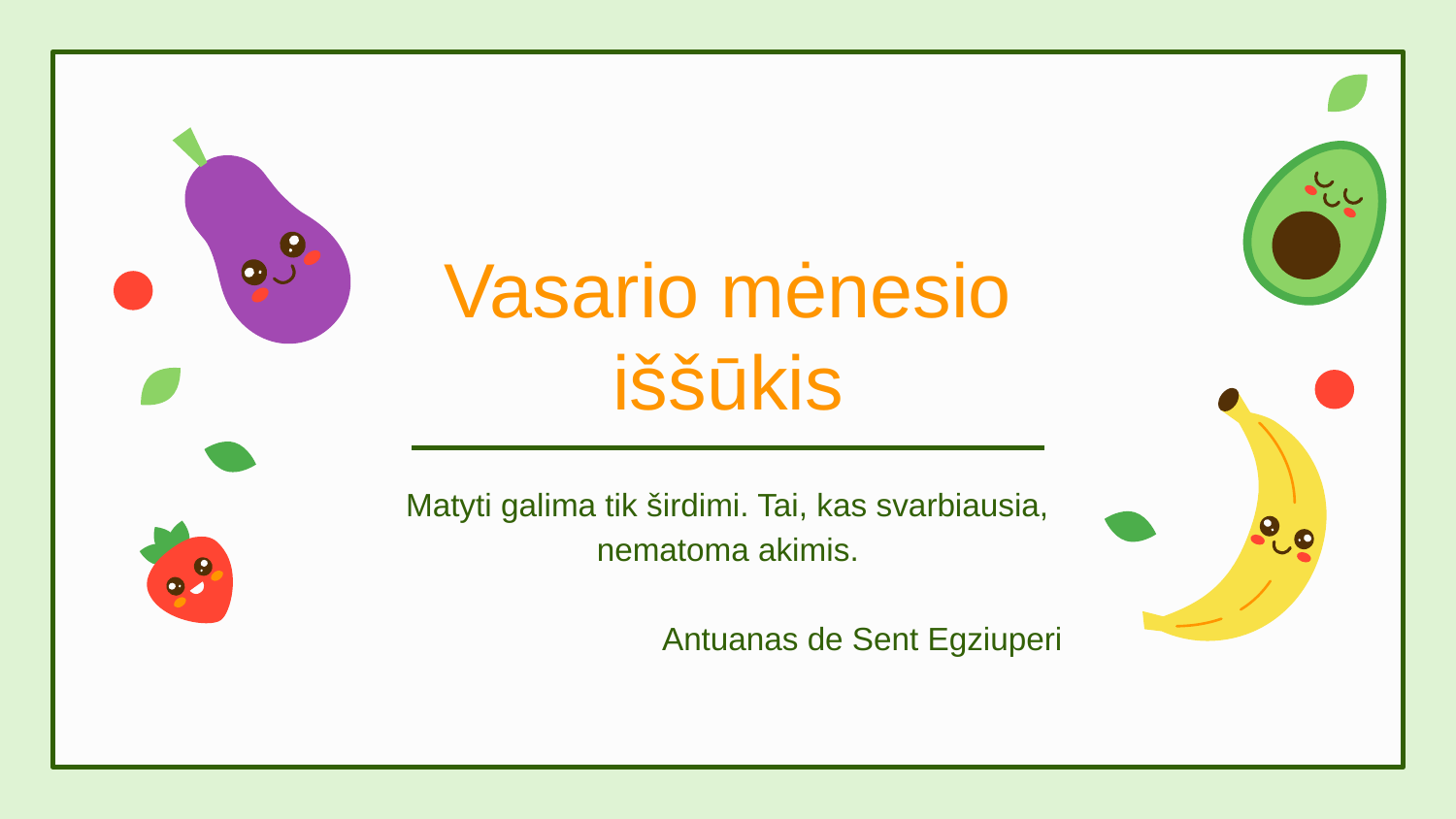

# Vasario mėnesio iššūkis
Matyti galima tik širdimi. Tai, kas svarbiausia, nematoma akimis.

                 Antuanas de Sent Egziuperi